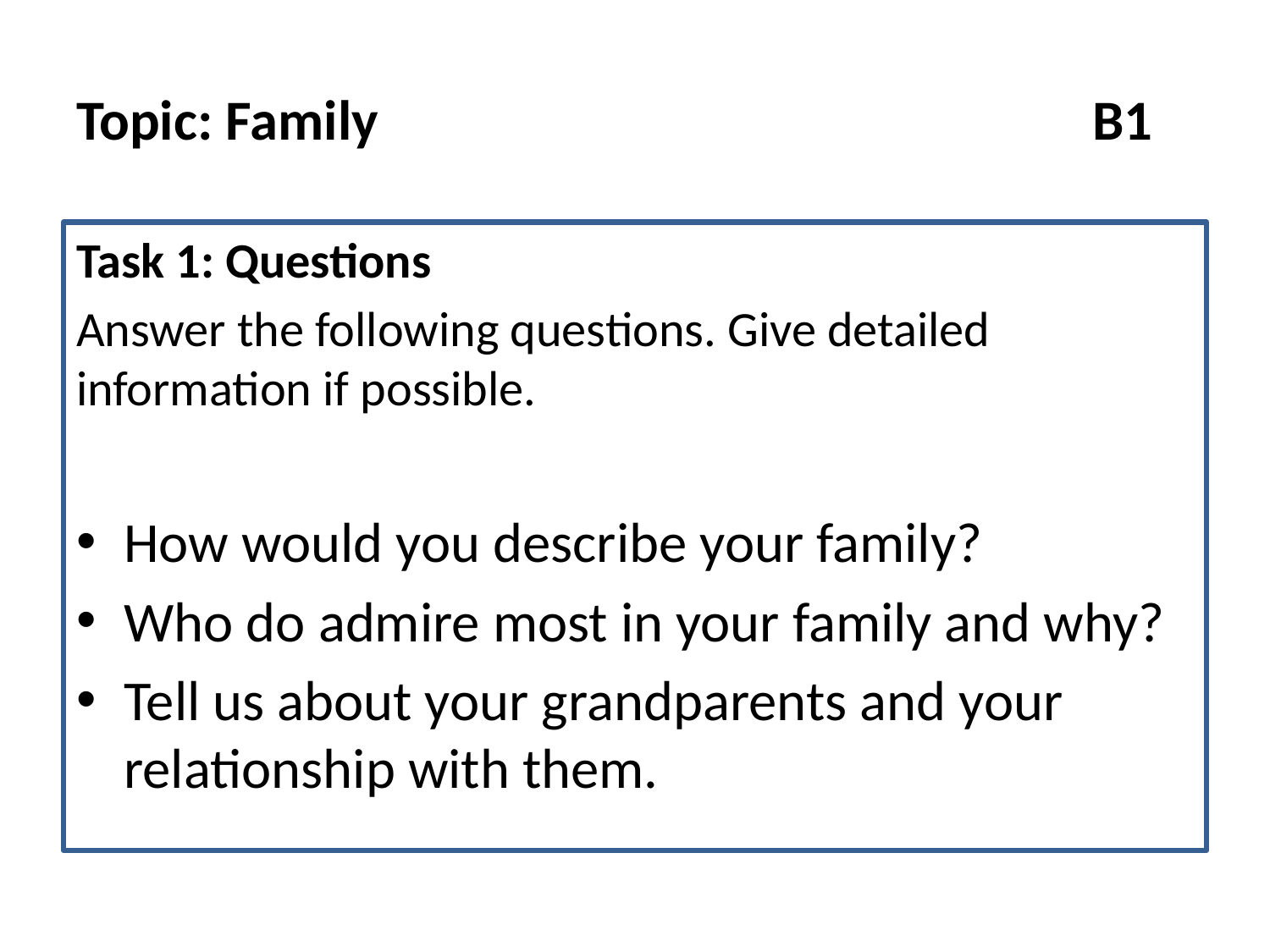

# Topic: Family						B1
Task 1: Questions
Answer the following questions. Give detailed information if possible.

How would you describe your family?
Who do admire most in your family and why?
Tell us about your grandparents and your relationship with them.